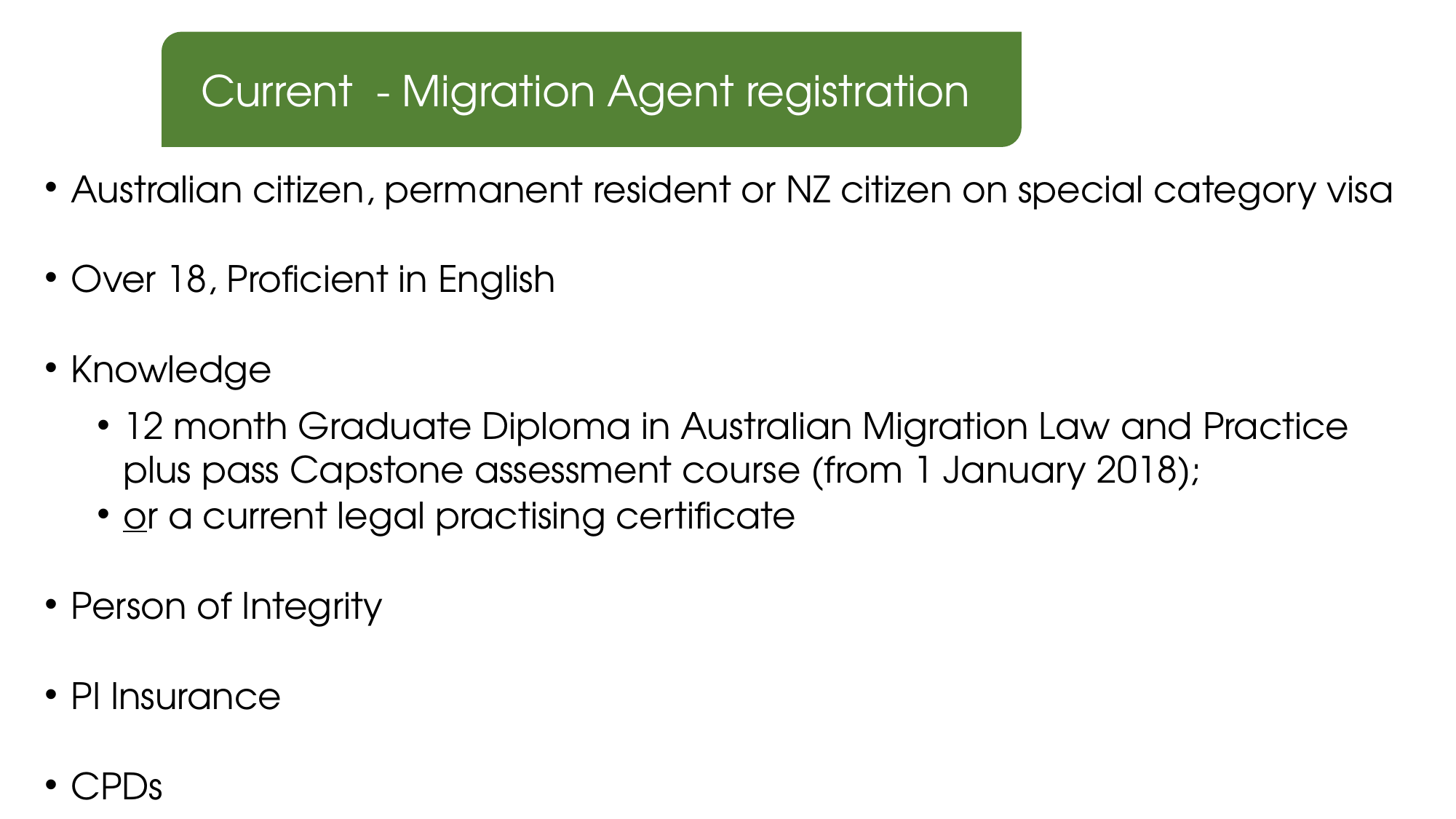

Current  - Migration Agent registration
Australian citizen, permanent resident or NZ citizen on special category visa

Over 18, Proficient in English

Knowledge
12 month Graduate Diploma in Australian Migration Law and Practice plus pass Capstone assessment course (from 1 January 2018);
or a current legal practising certificate

Person of Integrity

PI Insurance

CPDs